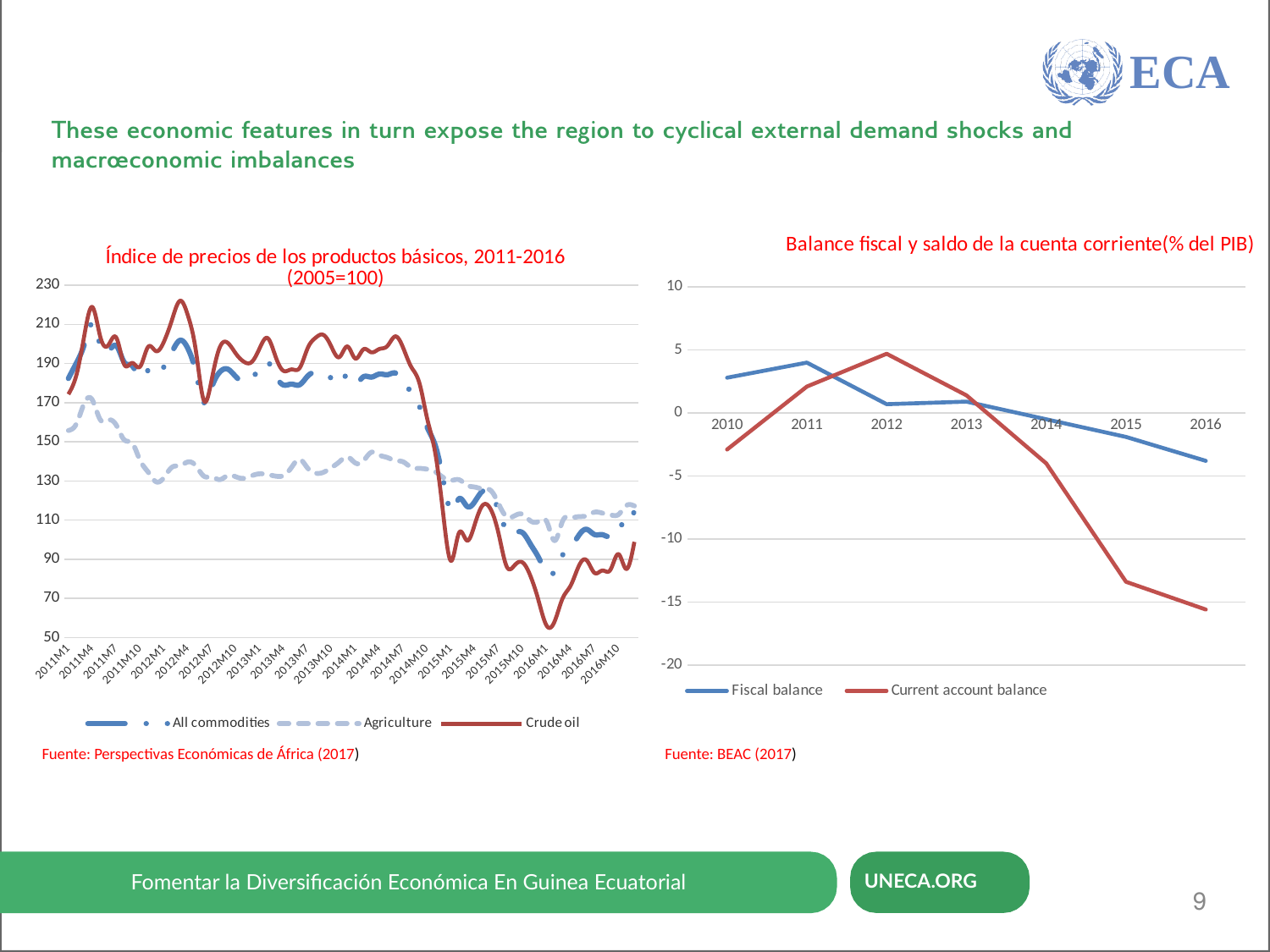

ECA
Context ad justification
These economic features in turn expose the region to cyclical external demand shocks and macroeconomic imbalances

### Chart: Balance fiscal y saldo de la cuenta corriente(% del PIB)

| Category | Fiscal balance | Current account balance |
|---|---|---|
| 2010 | 2.8 | -2.9 |
| 2011 | 4.0 | 2.1 |
| 2012 | 0.7 | 4.7 |
| 2013 | 0.9 | 1.4 |
| 2014 | -0.5 | -4.0 |
| 2015 | -1.9 | -13.4 |
| 2016 | -3.8 | -15.6 |

### Chart: Índice de precios de los productos básicos, 2011-2016 (2005=100)

| Category | All commodities | Agriculture | Crude oil  |
|---|---|---|---|
| 2011M1 | 182.36763468470917 | 155.77612559988924 | 174.28228853692403 |
| 2011M2 | 190.22256185495658 | 159.2027674489074 | 184.09739520819616 |
| 2011M3 | 199.85242201452064 | 169.79975872160597 | 204.41686526709034 |
| 2011M4 | 210.37529167806682 | 171.3678413988164 | 218.82266036518908 |
| 2011M5 | 199.50949586087904 | 161.30529199802646 | 203.6211072822207 |
| 2011M6 | 196.09428485615237 | 161.11886737102387 | 199.35012552412556 |
| 2011M7 | 199.10956319711798 | 158.5610660402364 | 203.2256342794809 |
| 2011M8 | 190.65771302847074 | 151.03006076434883 | 189.496721821897 |
| 2011M9 | 188.80380767979986 | 149.31924487258053 | 190.27385434603028 |
| 2011M10 | 182.93623577013116 | 140.45285796127664 | 188.44168097551957 |
| 2011M11 | 186.39990293519077 | 134.54488464650436 | 198.50966684659522 |
| 2011M12 | 184.1482831963543 | 129.57019210458623 | 196.30707676420832 |
| 2012M1 | 188.49025145510066 | 131.8575492219809 | 201.32072740332364 |
| 2012M2 | 195.9780293600155 | 137.04950212756415 | 212.379923110766 |
| 2012M3 | 201.82986150703766 | 137.83480178646238 | 222.02889721977553 |
| 2012M4 | 197.54684137955493 | 139.74004631328077 | 214.36120829739957 |
| 2012M5 | 185.21812408142515 | 137.6991567723272 | 196.28330794306575 |
| 2012M6 | 170.03699509813225 | 132.44877574194012 | 171.01620487579603 |
| 2012M7 | 178.0983460575374 | 132.0575405275275 | 182.2834306098506 |
| 2012M8 | 185.68543342068025 | 130.69942700902794 | 198.4153015287812 |
| 2012M9 | 187.09500726264872 | 132.83559334886198 | 200.47757790586036 |
| 2012M10 | 183.2769780211141 | 132.14966314579266 | 195.0592871676312 |
| 2012M11 | 180.7399039136546 | 131.33450312616802 | 190.9337950086758 |
| 2012M12 | 182.55927356110058 | 132.67951147966505 | 190.8097614254697 |
| 2013M1 | 187.58019171884033 | 133.68124656785508 | 197.90922955410863 |
| 2013M2 | 190.74234645511947 | 133.2712668926417 | 202.93972189906972 |
| 2013M3 | 183.71764298101027 | 132.4823471963273 | 193.34813932793986 |
| 2013M4 | 179.0157146619437 | 132.8303328385333 | 186.2130441871444 |
| 2013M5 | 179.46984231548493 | 137.03814750700076 | 186.9771896678499 |
| 2013M6 | 179.1547126983143 | 141.04291739602672 | 187.68030750320827 |
| 2013M7 | 183.51647170366317 | 136.58701352790882 | 197.72688289934695 |
| 2013M8 | 185.64375066126718 | 133.99068332975332 | 203.13519895666147 |
| 2013M9 | 185.03442043796966 | 134.4540878588474 | 204.5790809437848 |
| 2013M10 | 182.29531166244493 | 136.9104496049968 | 198.4718207143699 |
| 2013M11 | 179.62431235963135 | 139.8040920857231 | 193.29711846565252 |
| 2013M12 | 184.21219049275922 | 142.31307718139934 | 198.69401553794657 |
| 2014M1 | 180.03435116154014 | 139.195551098453 | 192.5586251246606 |
| 2014M2 | 183.18312280145645 | 140.20936733574197 | 197.19983674432987 |
| 2014M3 | 183.06109939313572 | 144.64638258516823 | 195.72462739104716 |
| 2014M4 | 184.610653009819 | 143.2646934475865 | 197.38558577378544 |
| 2014M5 | 184.26747404565677 | 142.0012808902854 | 198.88398796181852 |
| 2014M6 | 185.15978039164364 | 140.38756489019738 | 203.82805426591074 |
| 2014M7 | 181.2780856874739 | 139.76986214305686 | 197.94435299421605 |
| 2014M8 | 175.21309010023452 | 136.94508689972295 | 188.33599488130918 |
| 2014M9 | 168.43496629022474 | 136.42196923965173 | 180.4405555699648 |
| 2014M10 | 157.53043305212753 | 136.02140604010157 | 162.0319455576769 |
| 2014M11 | 148.4066876451032 | 134.71035241273722 | 144.72454545456537 |
| 2014M12 | 130.87080692082887 | 131.87066336460148 | 113.88210840603496 |
| 2015M1 | 114.80356166143754 | 130.2825843790978 | 89.152281889917 |
| 2015M2 | 120.88072386111781 | 130.65288453714334 | 103.4664934538982 |
| 2015M3 | 117.0665932901671 | 127.81008413716597 | 99.58326984818876 |
| 2015M4 | 119.56786992203574 | 126.85364092879583 | 108.12288709897796 |
| 2015M5 | 124.84031242859253 | 125.93418640720373 | 117.67113101752541 |
| 2015M6 | 122.88257368610975 | 125.05572593396349 | 115.33646781001198 |
| 2015M7 | 114.78886857232595 | 118.07069569268752 | 102.54305648325641 |
| 2015M8 | 104.23548953317746 | 111.59470285369912 | 86.13780404231795 |
| 2015M9 | 103.47556266350679 | 112.28379879071262 | 87.04595806793156 |
| 2015M10 | 103.46691627727013 | 112.92450814787182 | 88.28884742183921 |
| 2015M11 | 97.46766846286293 | 109.51292098685639 | 81.06121532276673 |
| 2015M12 | 90.73479198545296 | 109.42263846537543 | 68.60276348830426 |
| 2016M1 | 83.04644199595135 | 109.25660523841266 | 56.04529718355491 |
| 2016M2 | 83.85122503583396 | 99.5561611914272 | 58.3151971639256 |
| 2016M3 | 92.2039808049283 | 109.56588450594175 | 70.06216386951574 |
| 2016M4 | 96.20373666314772 | 111.45306305994386 | 76.50861957127951 |
| 2016M5 | 102.07342719856868 | 111.76004970438825 | 86.31253179247473 |
| 2016M6 | 105.29030643757889 | 112.18235192994185 | 89.52699312706675 |
| 2016M7 | 102.62337398252745 | 114.0403702571577 | 83.04578018796326 |
| 2016M8 | 102.54389780298891 | 113.56033946337936 | 84.24620618018201 |
| 2016M9 | 102.15961300791213 | 112.71947059549015 | 84.643307358166 |
| 2016M10 | 108.00027186832777 | 112.85515944475888 | 92.6117044324766 |
| 2016M11 | 106.68086965308912 | 117.42736377417988 | 85.03532729637799 |
| 2016M12 | 114.6868672997477 | 117.23930930390449 | 98.8928246183004 |
Fuente: Perspectivas Económicas de África (2017)
Fuente: BEAC (2017)

Fomentar la Diversificación Económica En Guinea Ecuatorial
UNECA.ORG
9